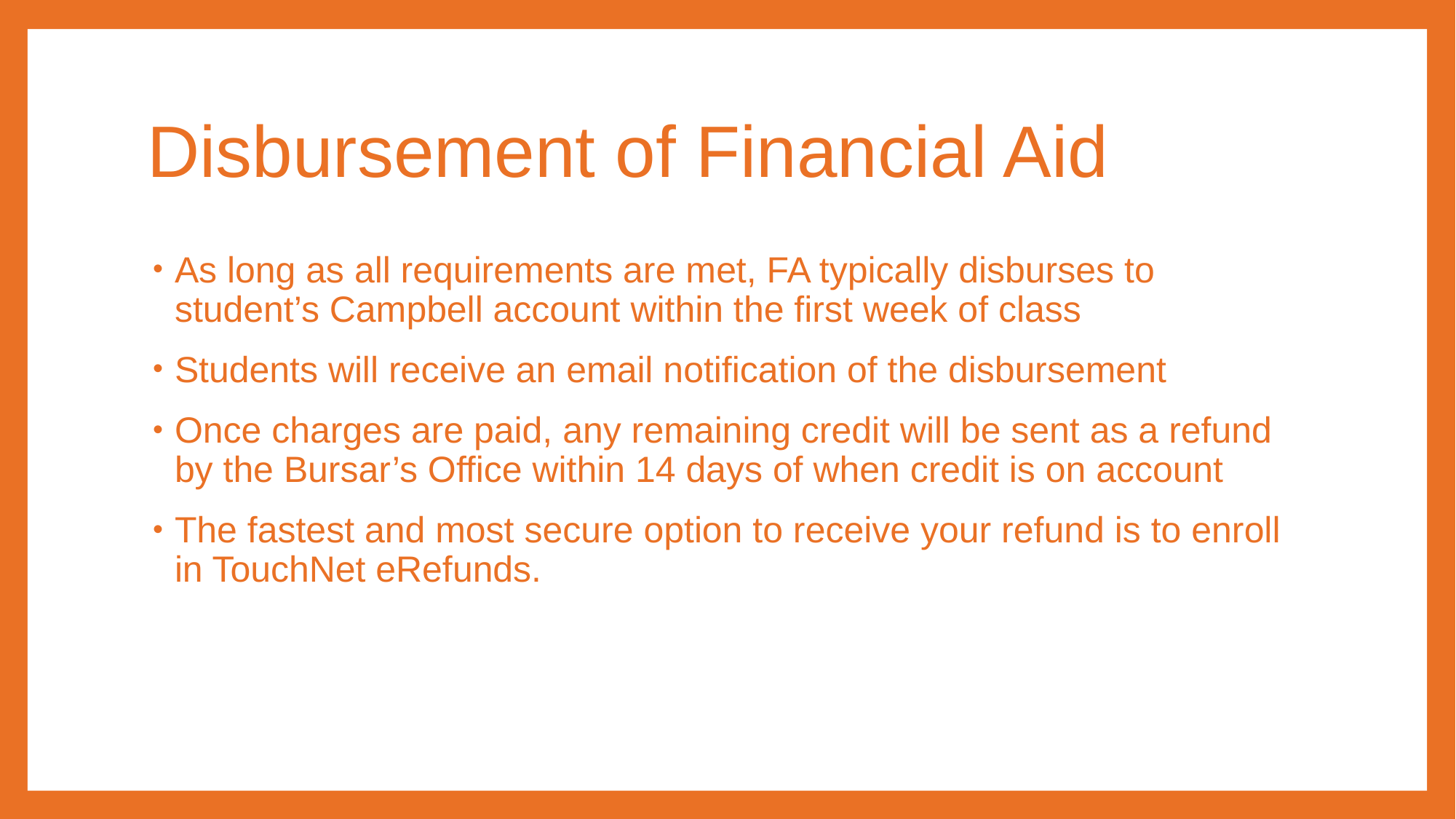

# Disbursement of Financial Aid
As long as all requirements are met, FA typically disburses to student’s Campbell account within the first week of class
Students will receive an email notification of the disbursement
Once charges are paid, any remaining credit will be sent as a refund by the Bursar’s Office within 14 days of when credit is on account
The fastest and most secure option to receive your refund is to enroll in TouchNet eRefunds.